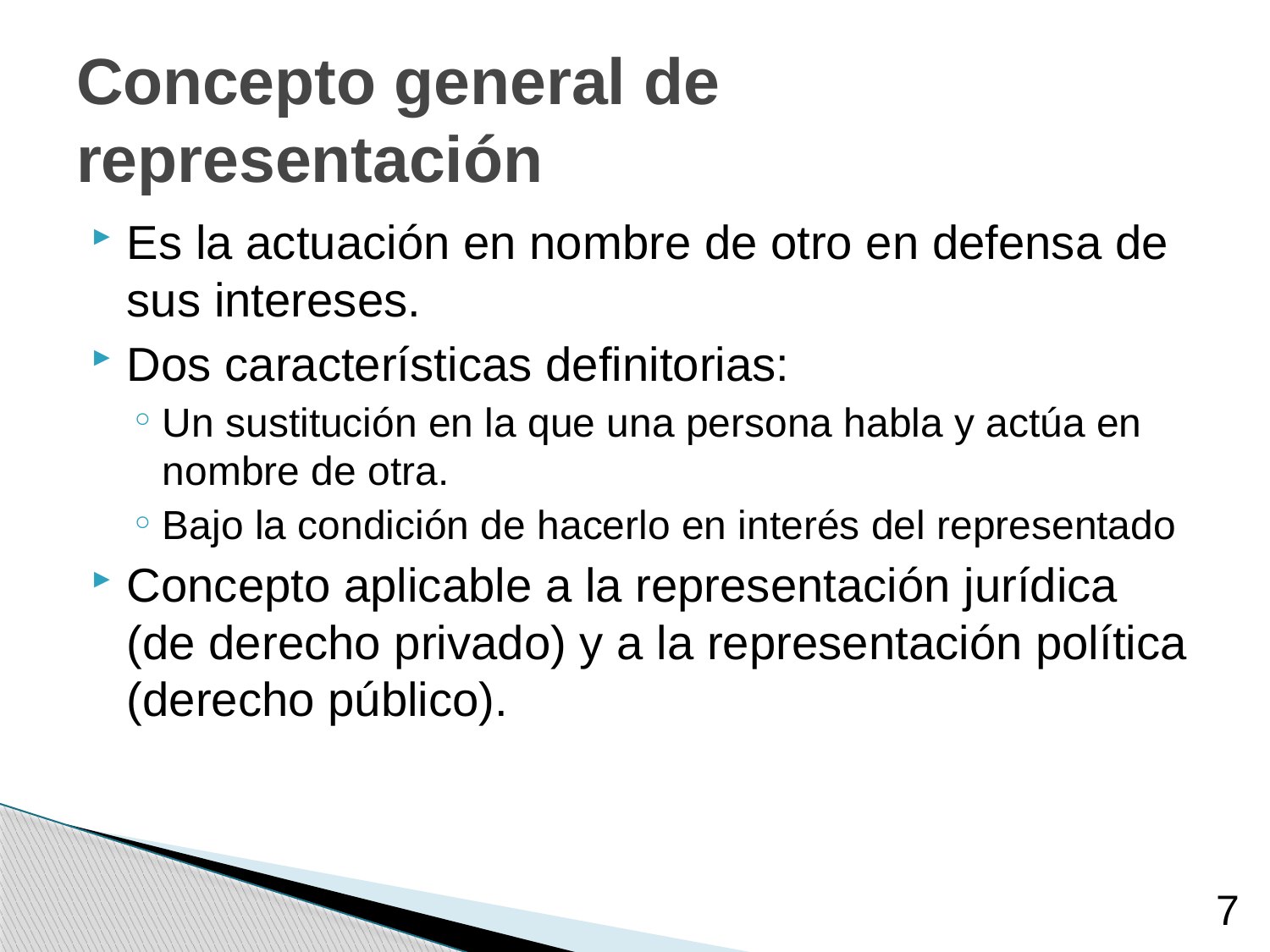

Concepto general de representación
Es la actuación en nombre de otro en defensa de sus intereses.
Dos características definitorias:
Un sustitución en la que una persona habla y actúa en nombre de otra.
Bajo la condición de hacerlo en interés del representado
Concepto aplicable a la representación jurídica (de derecho privado) y a la representación política (derecho público).
7